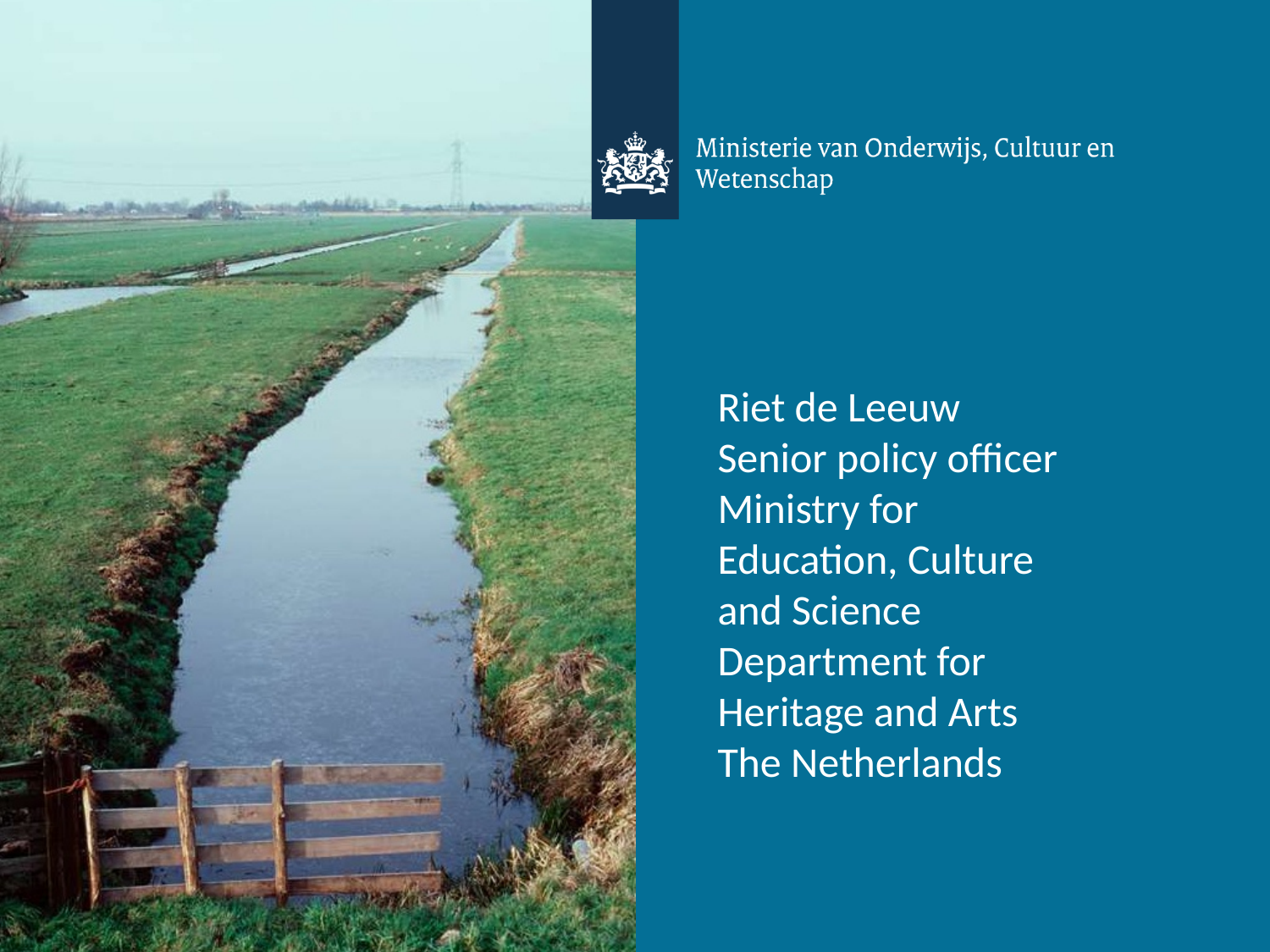

Riet de Leeuw
Senior policy officer
Ministry for Education, Culture and Science
Department for Heritage and Arts
The Netherlands